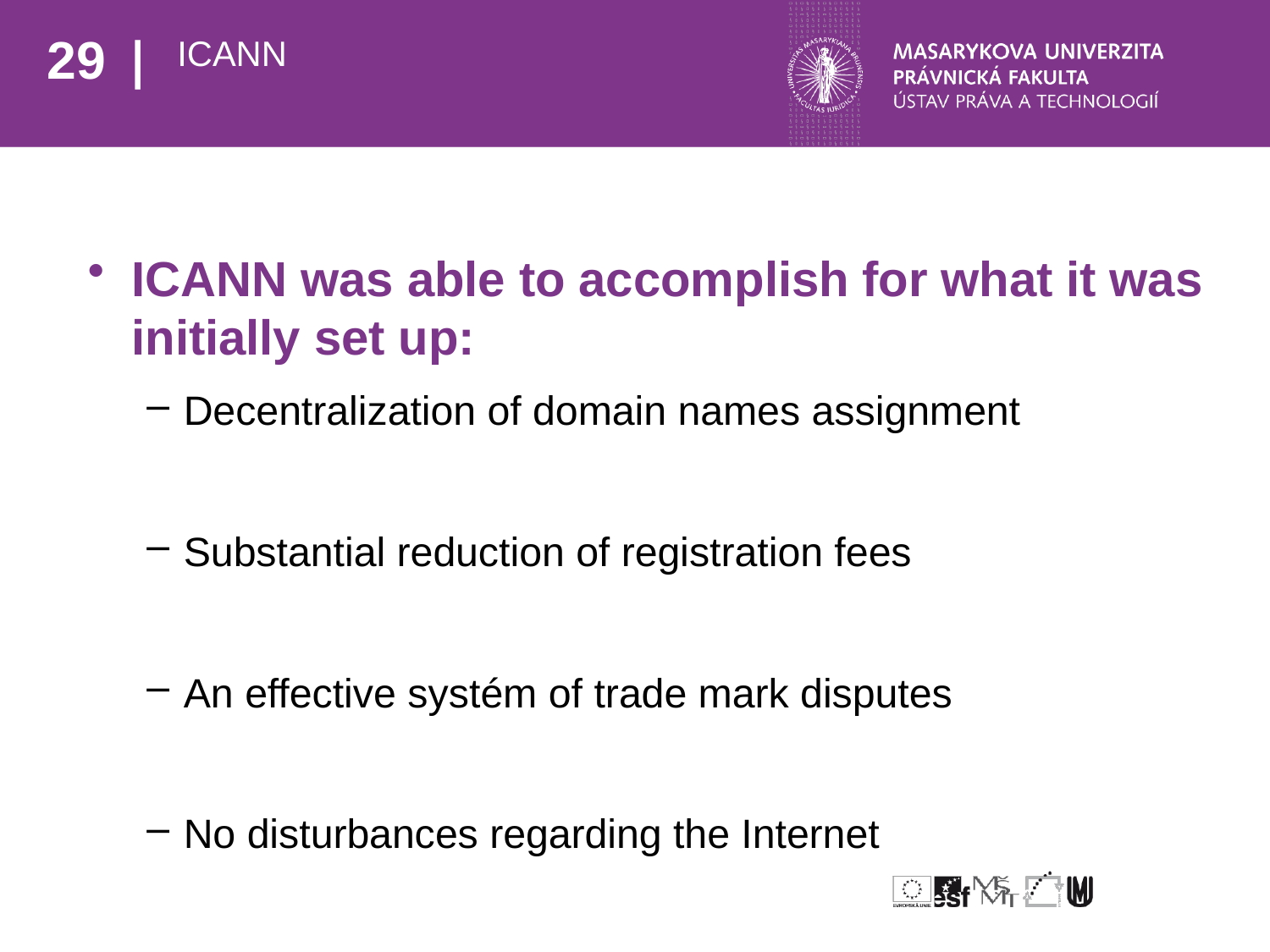

# ICANN
ICANN was able to accomplish for what it was initially set up:
Decentralization of domain names assignment

Substantial reduction of registration fees

An effective systém of trade mark disputes

No disturbances regarding the Internet